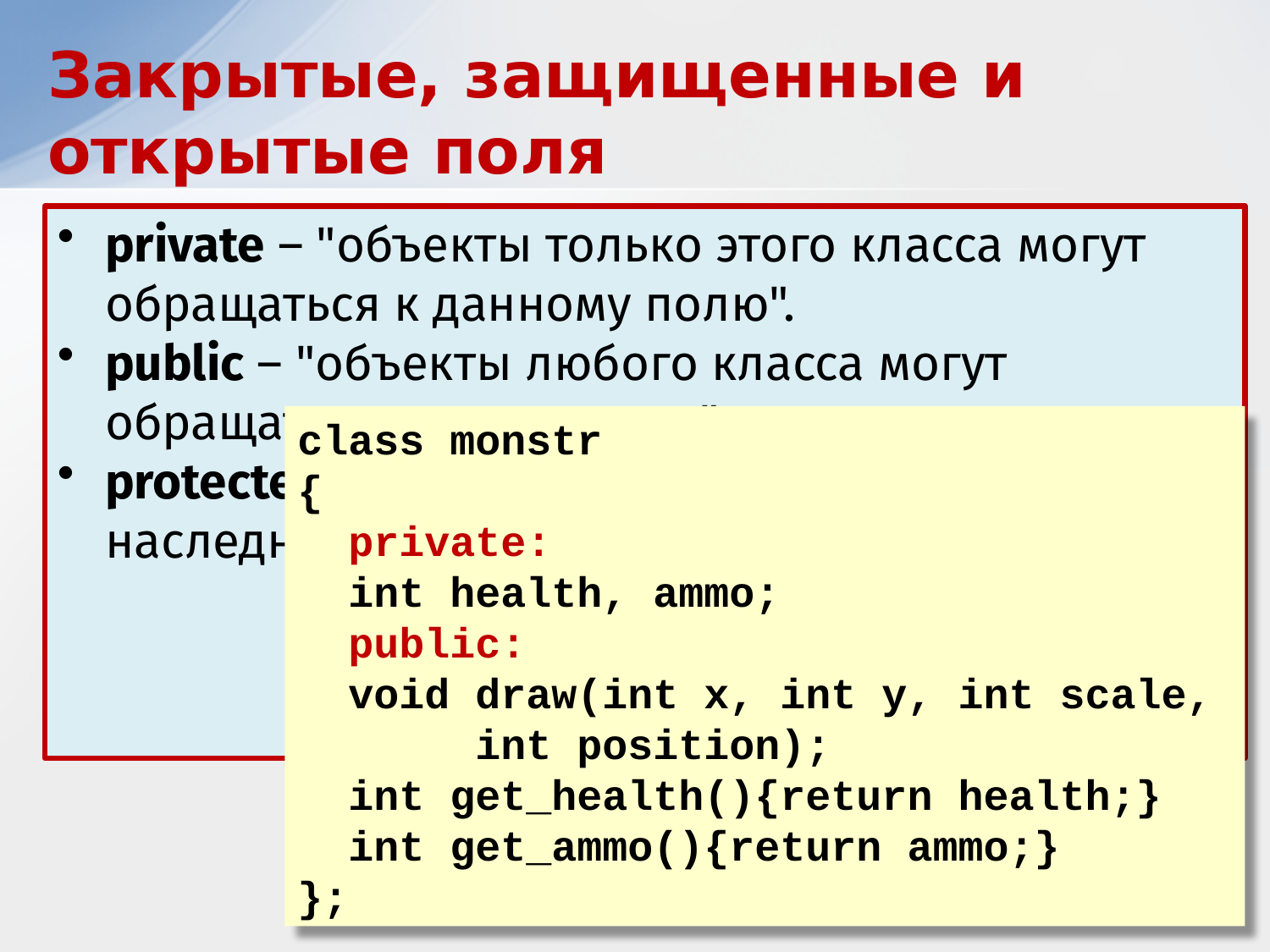

# Закрытые, защищенные и открытые поля
private – "объекты только этого класса могут обращаться к данному полю".
public – "объекты любого класса могут обращаться к этому полю".
protected – "только объекты классов-наследников могут обращаться к полю".
class monstr
{
  private:
  int health, ammo;
  public:
  void draw(int x, int y, int scale,
       int position);
  int get_health(){return health;}
  int get_ammo(){return ammo;}
};